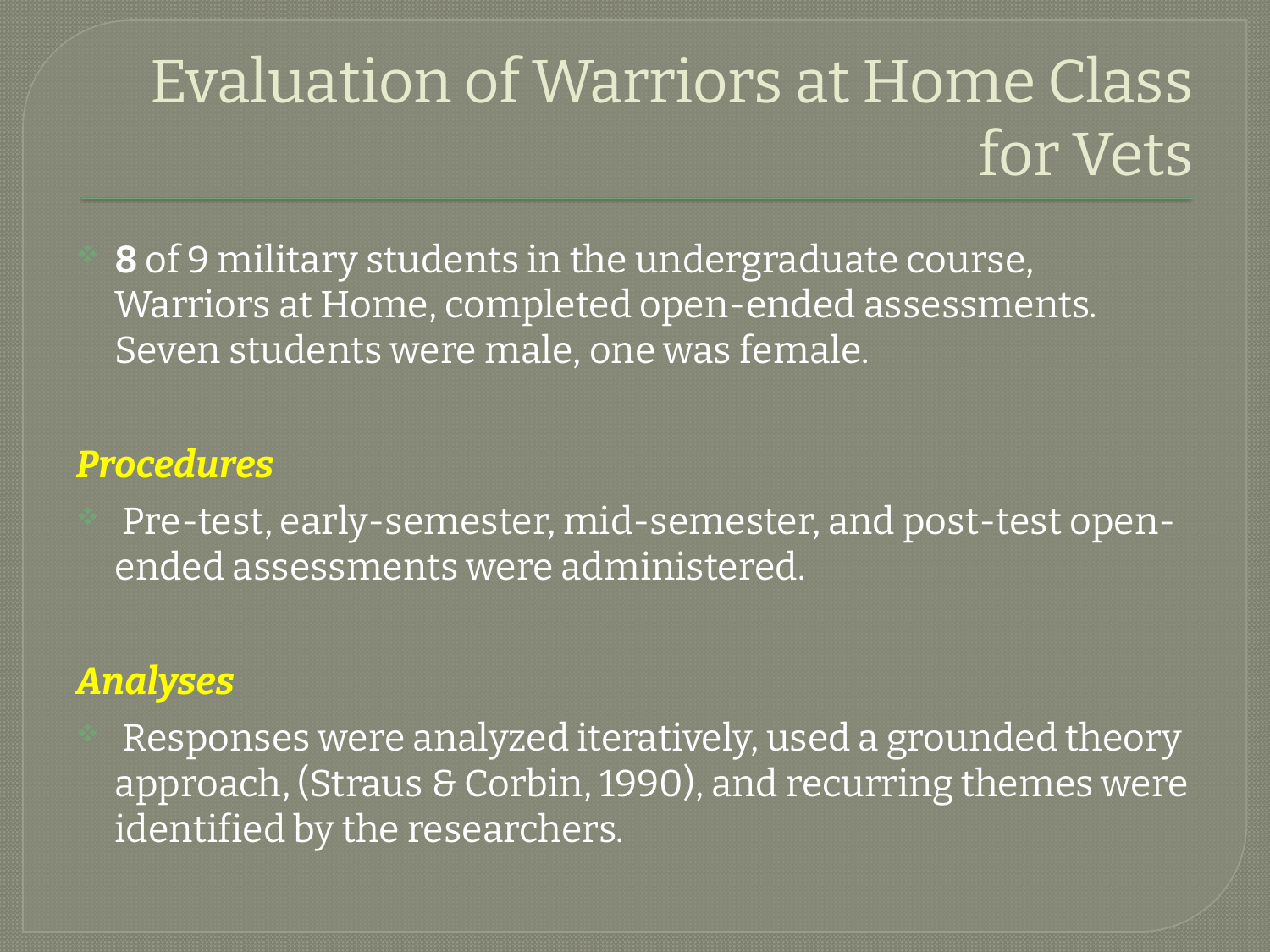

# Evaluation of Warriors at Home Class for Vets
8 of 9 military students in the undergraduate course, Warriors at Home, completed open-ended assessments. Seven students were male, one was female.

Procedures
 Pre-test, early-semester, mid-semester, and post-test open-ended assessments were administered.

Analyses
 Responses were analyzed iteratively, used a grounded theory approach, (Straus & Corbin, 1990), and recurring themes were identified by the researchers.